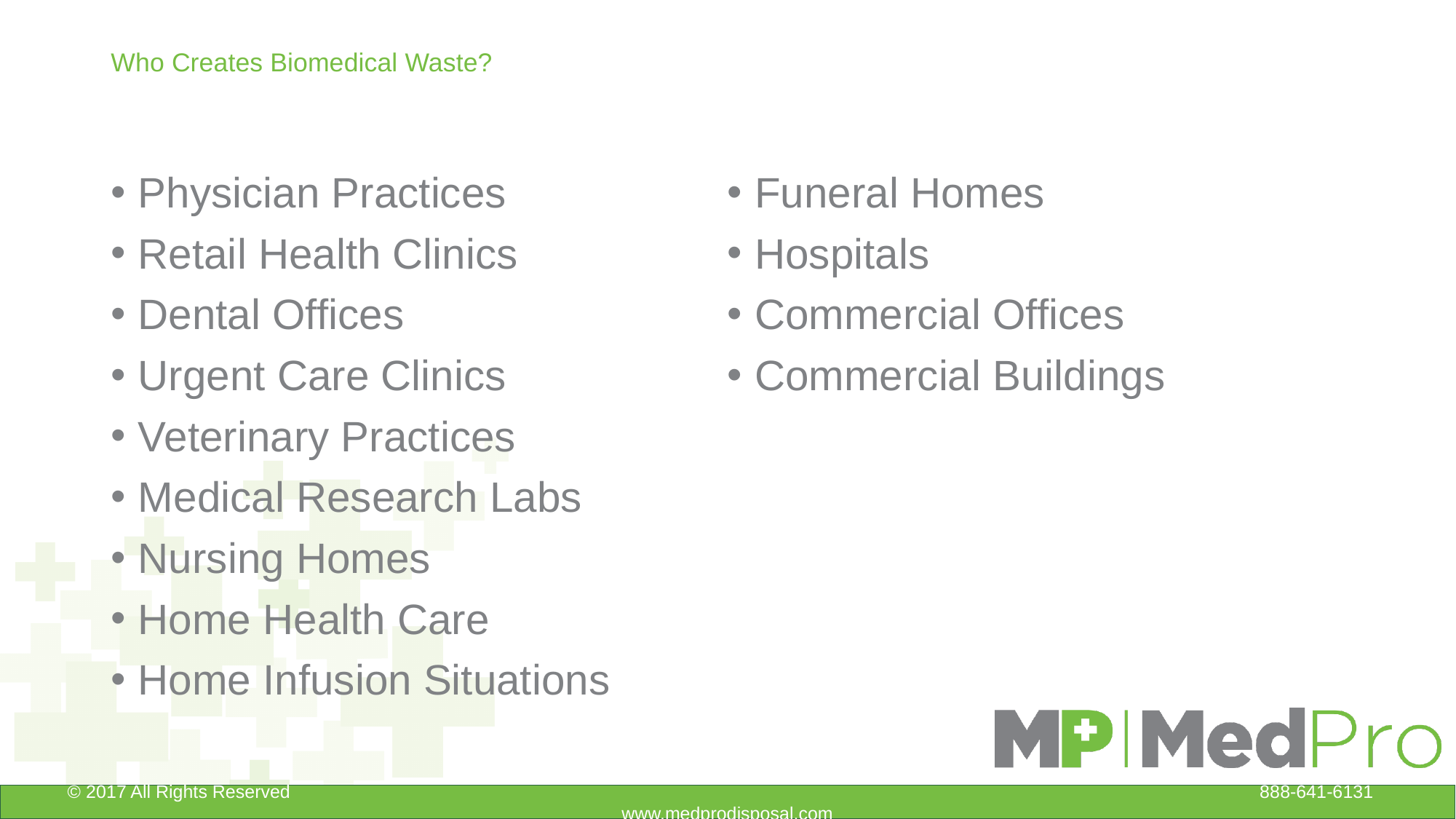

# Who Creates Biomedical Waste?
Physician Practices
Retail Health Clinics
Dental Offices
Urgent Care Clinics
Veterinary Practices
Medical Research Labs
Nursing Homes
Home Health Care
Home Infusion Situations
Funeral Homes
Hospitals
Commercial Offices
Commercial Buildings
© 2017 All Rights Reserved                                                                                                                                                                                               888-641-6131   www.medprodisposal.com